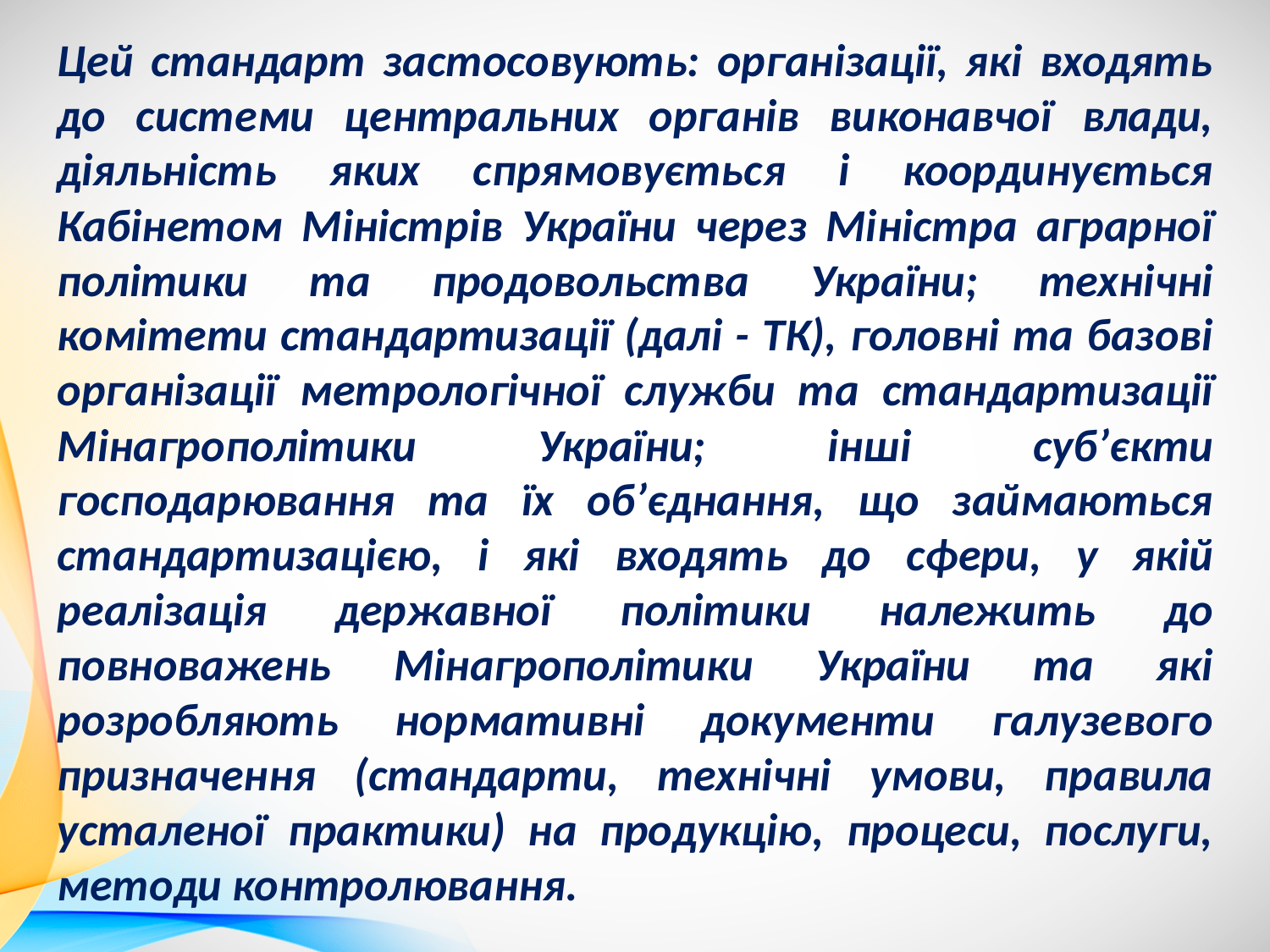

Цей стандарт застосовують: організації, які входять до системи центральних органів виконавчої влади, діяльність яких спрямовується і координується Кабінетом Міністрів України через Міністра аграрної політики та продовольства України; технічні комітети стандартизації (далі - ТК), головні та базові організації метрологічної служби та стандартизації Мінагрополітики України; інші суб’єкти господарювання та їх об’єднання, що займаються стандартизацією, і які входять до сфери, у якій реалізація державної політики належить до повноважень Мінагрополітики України та які розробляють нормативні документи галузевого призначення (стандарти, технічні умови, правила усталеної практики) на продукцію, процеси, послуги, методи контролювання.